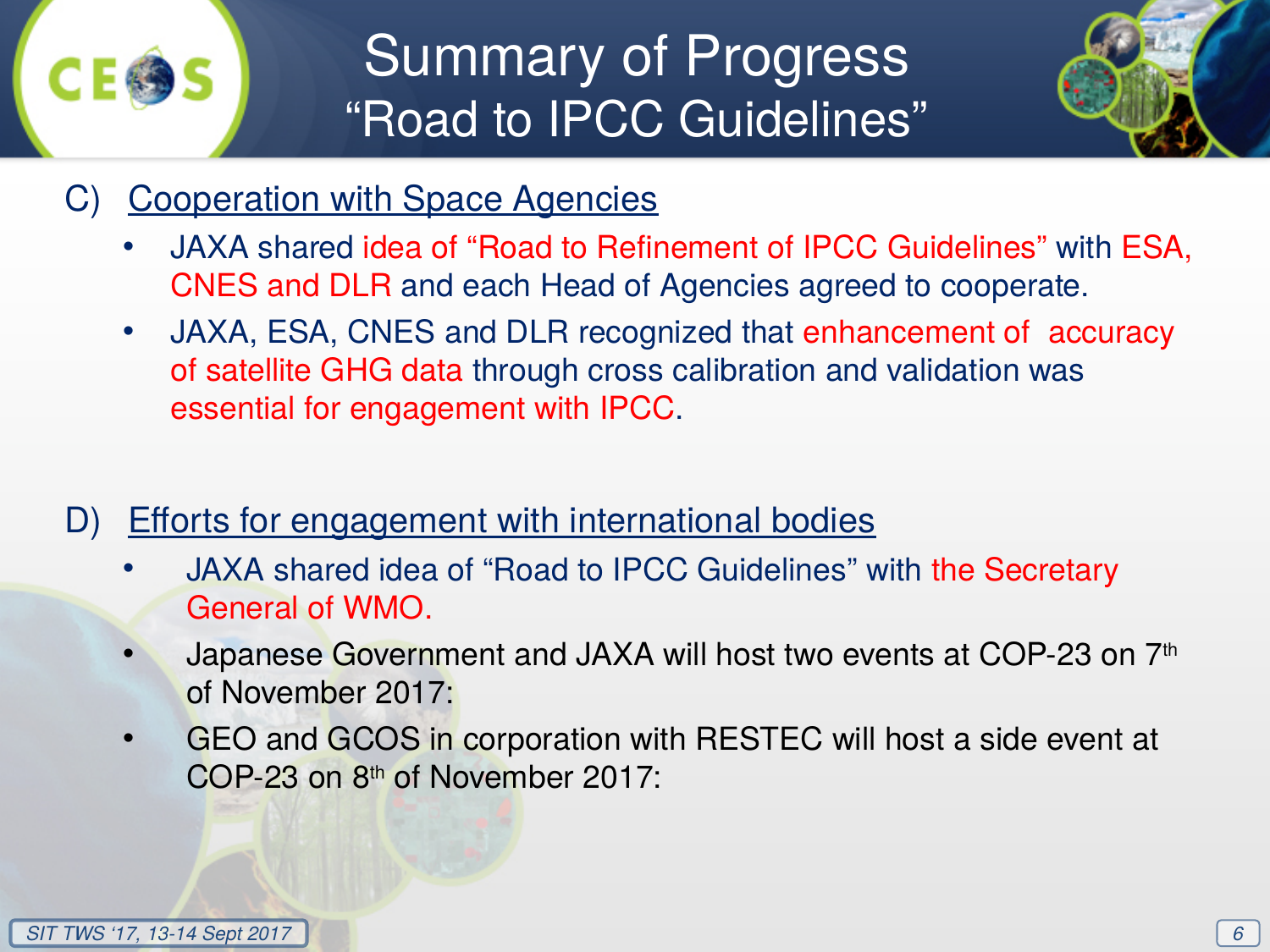

Summary of Progress
“Road to IPCC Guidelines”
Cooperation with Space Agencies
JAXA shared idea of “Road to Refinement of IPCC Guidelines” with ESA, CNES and DLR and each Head of Agencies agreed to cooperate.
JAXA, ESA, CNES and DLR recognized that enhancement of  accuracy of satellite GHG data through cross calibration and validation was essential for engagement with IPCC.

Efforts for engagement with international bodies
JAXA shared idea of “Road to IPCC Guidelines” with the Secretary General of WMO.
Japanese Government and JAXA will host two events at COP-23 on 7th of November 2017:
GEO and GCOS in corporation with RESTEC will host a side event at COP-23 on 8th of November 2017:

6